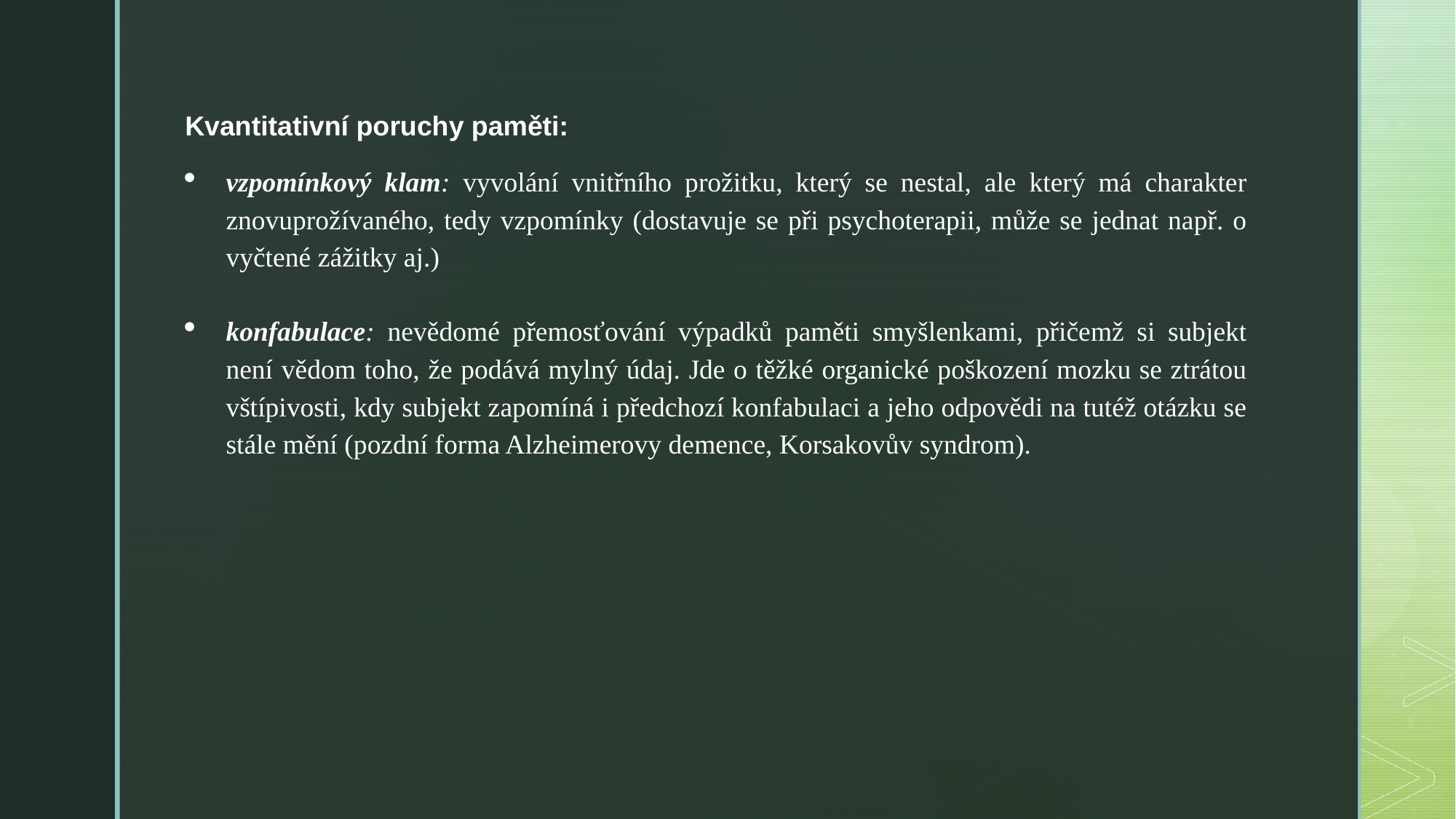

Kvantitativní poruchy paměti:
vzpomínkový klam: vyvolání vnitřního prožitku, který se nestal, ale který má charakter znovuprožívaného, tedy vzpomínky (dostavuje se při psychoterapii, může se jednat např. o vyčtené zážitky aj.)
konfabulace: nevědomé přemosťování výpadků paměti smyšlenkami, přičemž si subjekt není vědom toho, že podává mylný údaj. Jde o těžké organické poškození mozku se ztrátou vštípivosti, kdy subjekt zapomíná i předchozí konfabulaci a jeho odpovědi na tutéž otázku se stále mění (pozdní forma Alzheimerovy demence, Korsakovův syndrom).